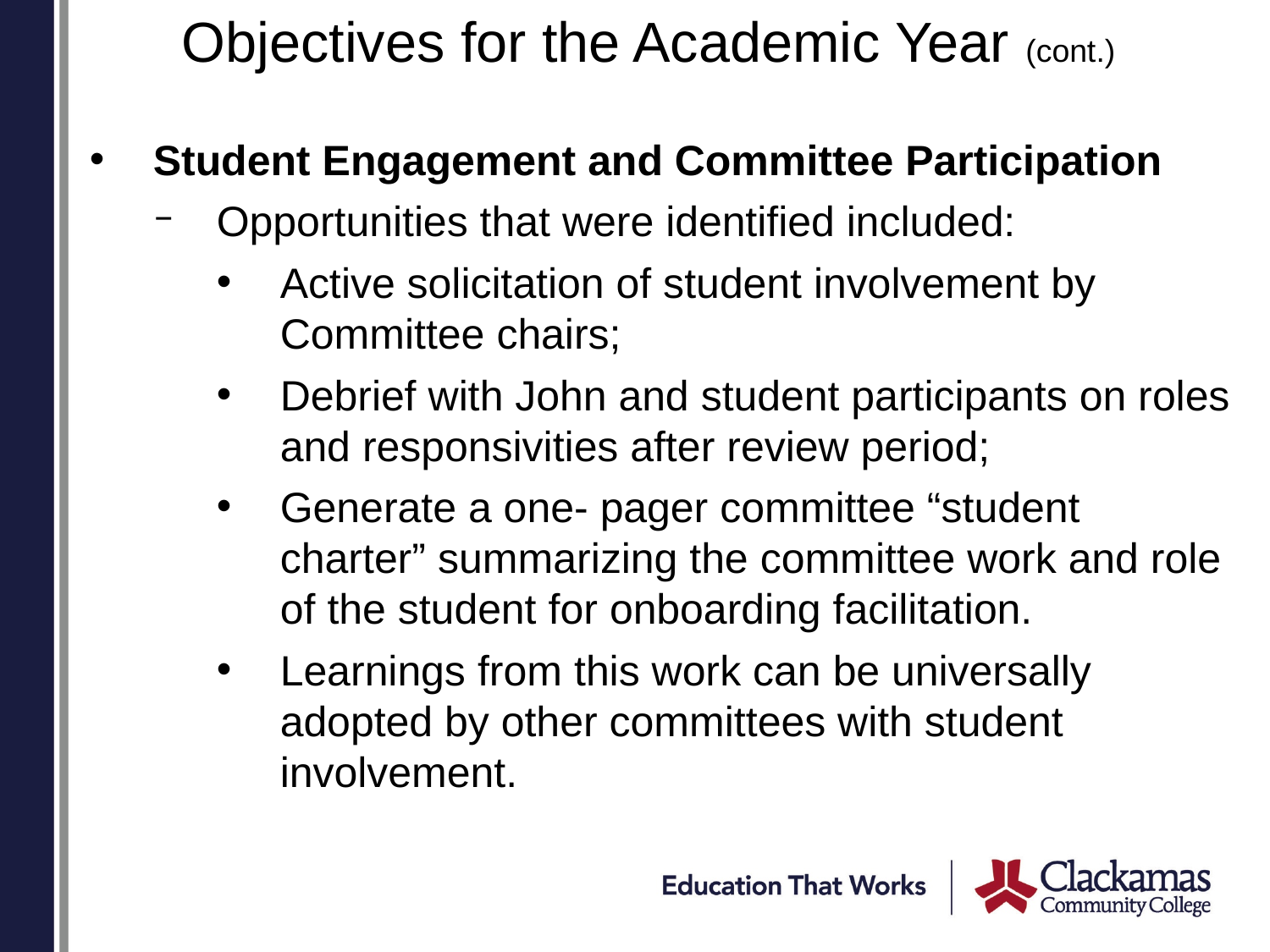

# Objectives for the Academic Year (cont.)
Student Engagement and Committee Participation
Opportunities that were identified included:
Active solicitation of student involvement by Committee chairs;
Debrief with John and student participants on roles and responsivities after review period;
Generate a one- pager committee “student charter” summarizing the committee work and role of the student for onboarding facilitation.
Learnings from this work can be universally adopted by other committees with student involvement.